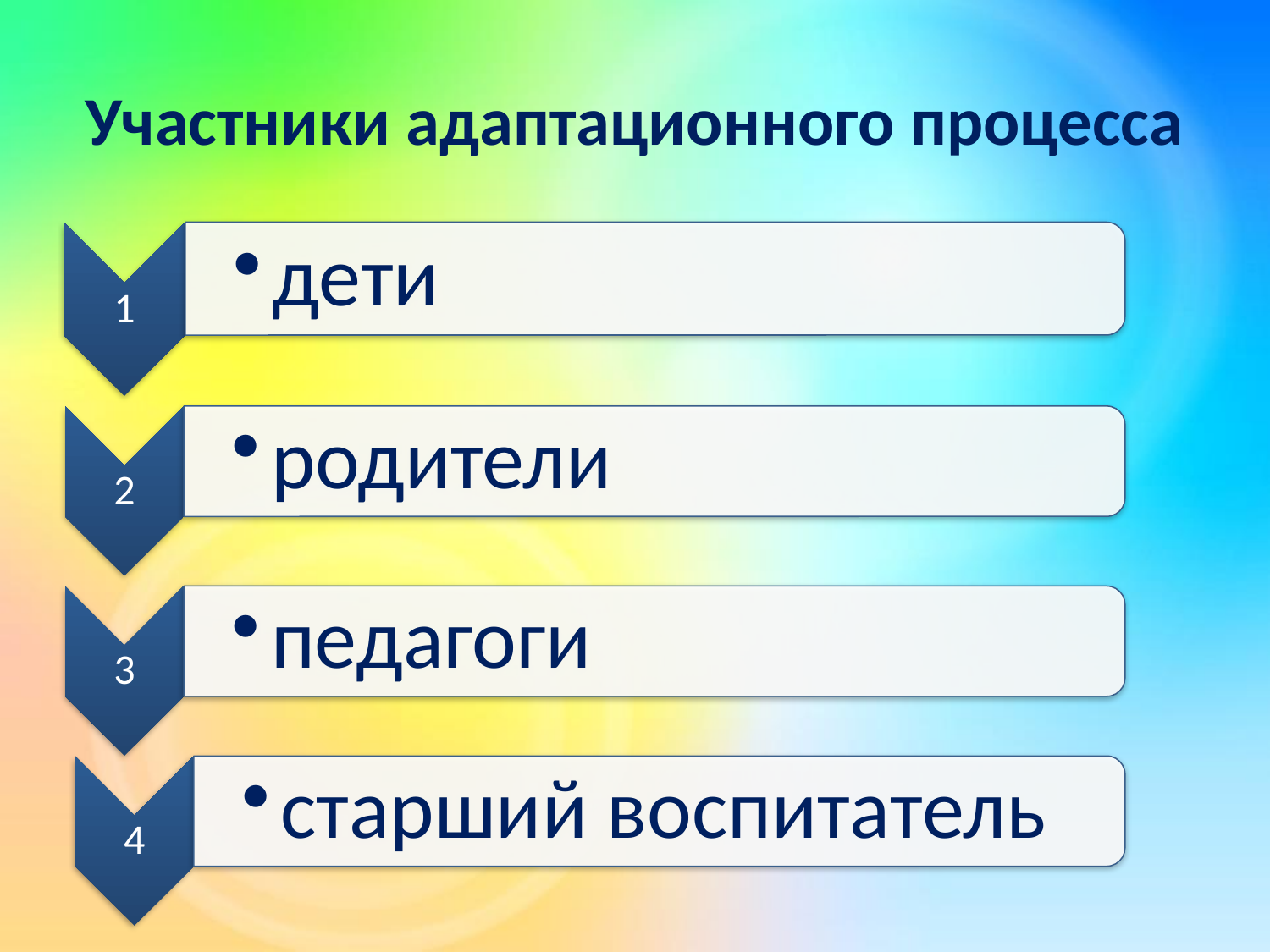

# Участники адаптационного процесса
1
дети
2
родители
3
педагоги
4
старший воспитатель